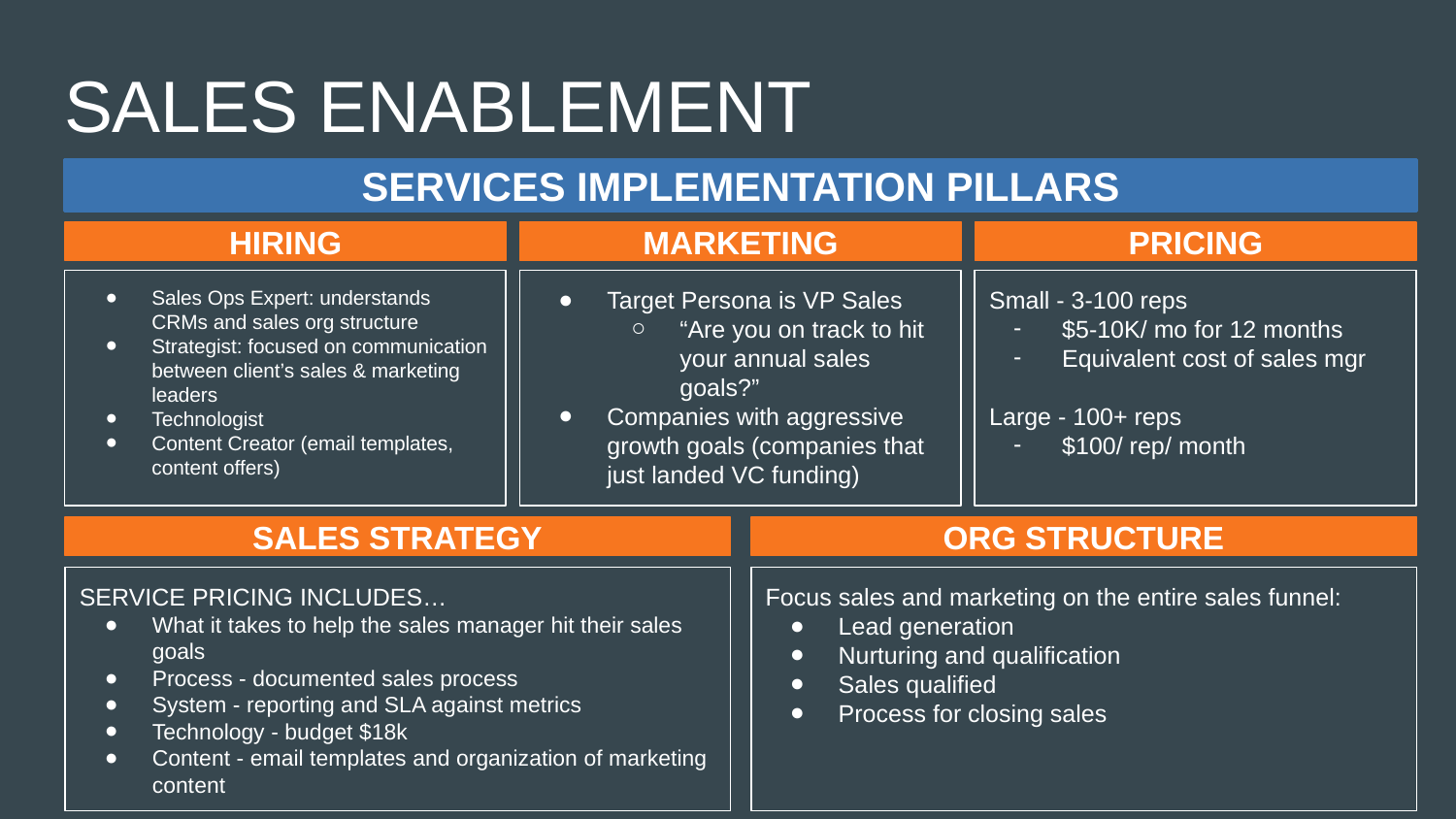

# SALES ENABLEMENT
SERVICES IMPLEMENTATION PILLARS
HIRING
MARKETING
PRICING
Sales Ops Expert: understands CRMs and sales org structure
Strategist: focused on communication between client’s sales & marketing leaders
Technologist
Content Creator (email templates, content offers)
Target Persona is VP Sales
“Are you on track to hit your annual sales goals?”
Companies with aggressive growth goals (companies that just landed VC funding)
Small - 3-100 reps
$5-10K/ mo for 12 months
Equivalent cost of sales mgr

Large - 100+ reps
$100/ rep/ month
SALES STRATEGY
ORG STRUCTURE
SERVICE PRICING INCLUDES…
What it takes to help the sales manager hit their sales goals
Process - documented sales process
System - reporting and SLA against metrics
Technology - budget $18k
Content - email templates and organization of marketing content
Focus sales and marketing on the entire sales funnel:
Lead generation
Nurturing and qualification
Sales qualified
Process for closing sales